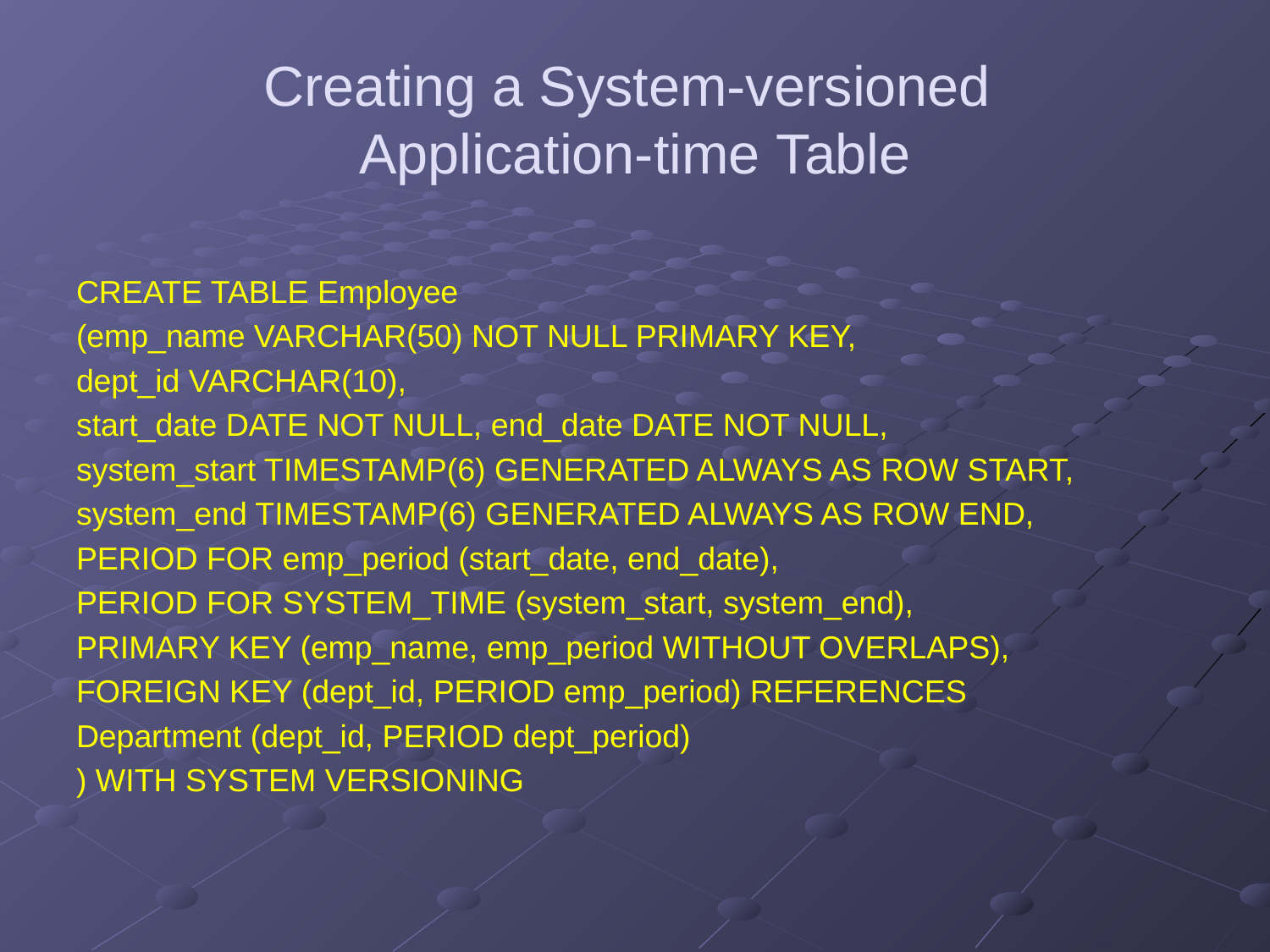

# Creating a System-versioned Application-time Table

CREATE TABLE Employee
(emp_name VARCHAR(50) NOT NULL PRIMARY KEY,
dept_id VARCHAR(10),
start_date DATE NOT NULL, end_date DATE NOT NULL,
system_start TIMESTAMP(6) GENERATED ALWAYS AS ROW START,
system_end TIMESTAMP(6) GENERATED ALWAYS AS ROW END,
PERIOD FOR emp_period (start_date, end_date),
PERIOD FOR SYSTEM_TIME (system_start, system_end),
PRIMARY KEY (emp_name, emp_period WITHOUT OVERLAPS),
FOREIGN KEY (dept_id, PERIOD emp_period) REFERENCES
Department (dept_id, PERIOD dept_period)
) WITH SYSTEM VERSIONING